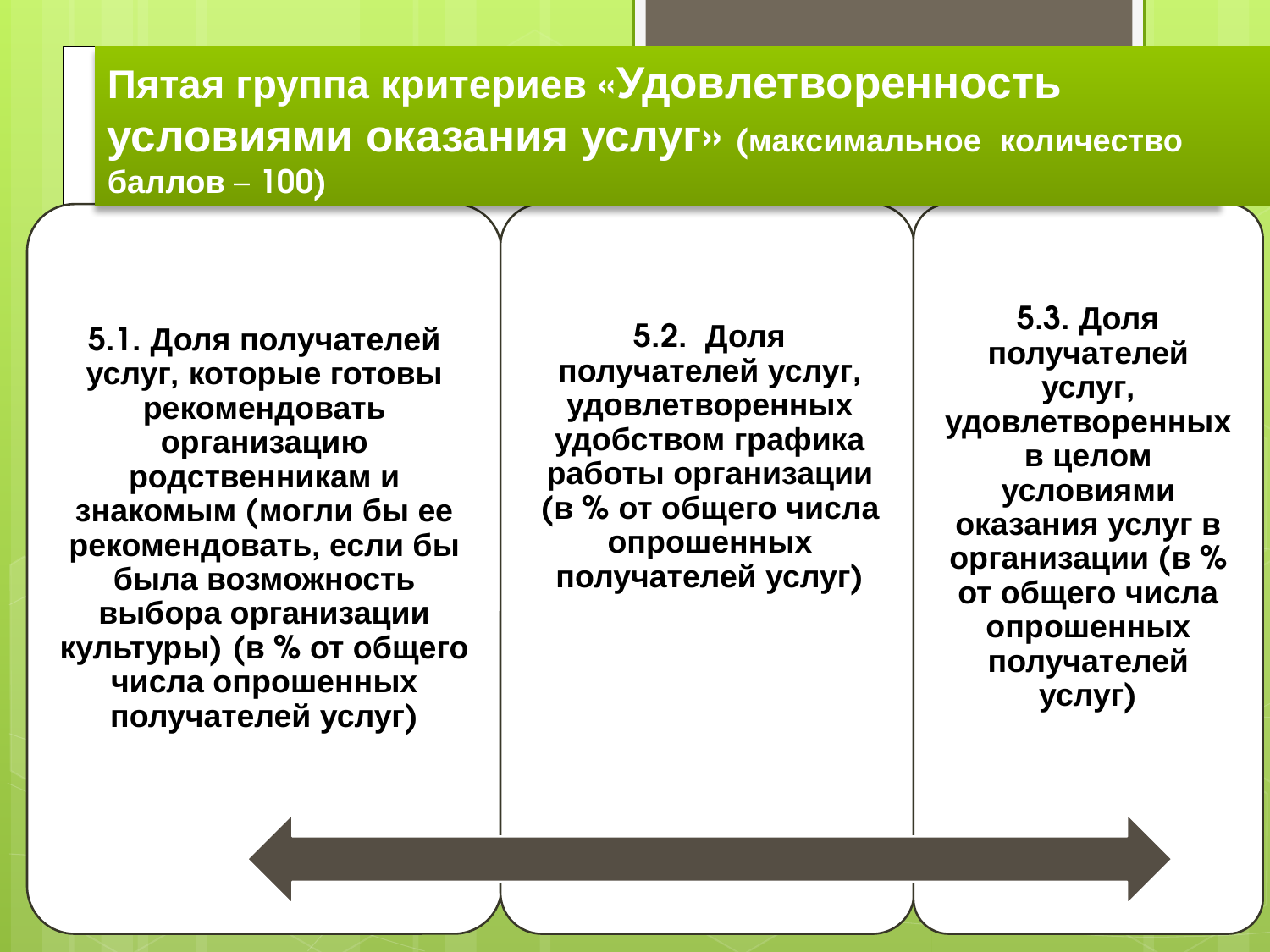

17
Пятая группа критериев «Удовлетворенность условиями оказания услуг» (максимальное  количество баллов – 100)
5.1. Доля получателей услуг, которые готовы рекомендовать организацию родственникам и знакомым (могли бы ее рекомендовать, если бы была возможность выбора организации культуры) (в % от общего числа опрошенных получателей услуг)

5.2.  Доля получателей услуг, удовлетворенных удобством графика работы организации (в % от общего числа опрошенных получателей услуг)

5.3. Доля получателей услуг, удовлетворенных в целом условиями оказания услуг в организации (в % от общего числа опрошенных получателей услуг)